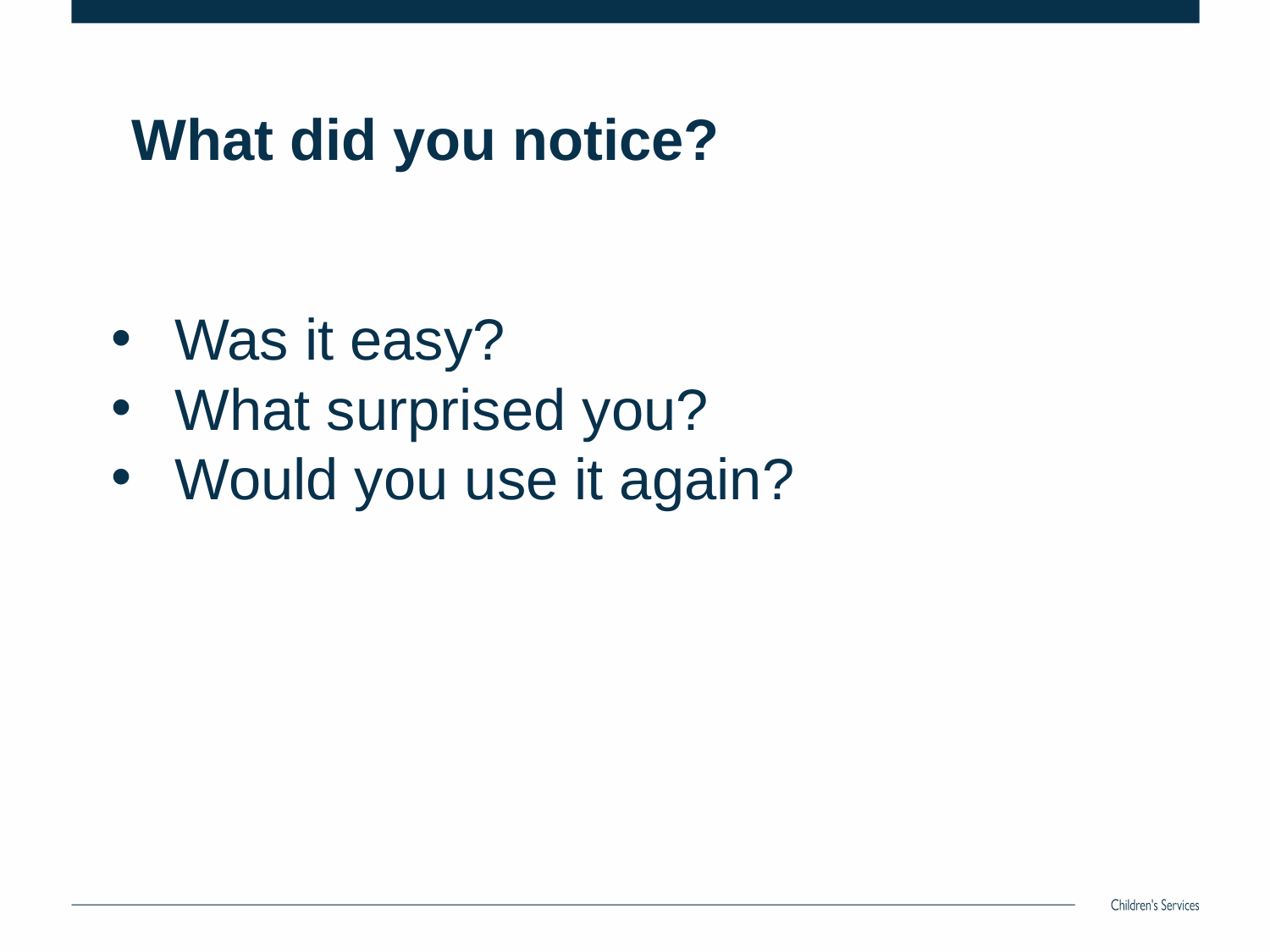

# What did you notice?
Was it easy?
What surprised you?
Would you use it again?